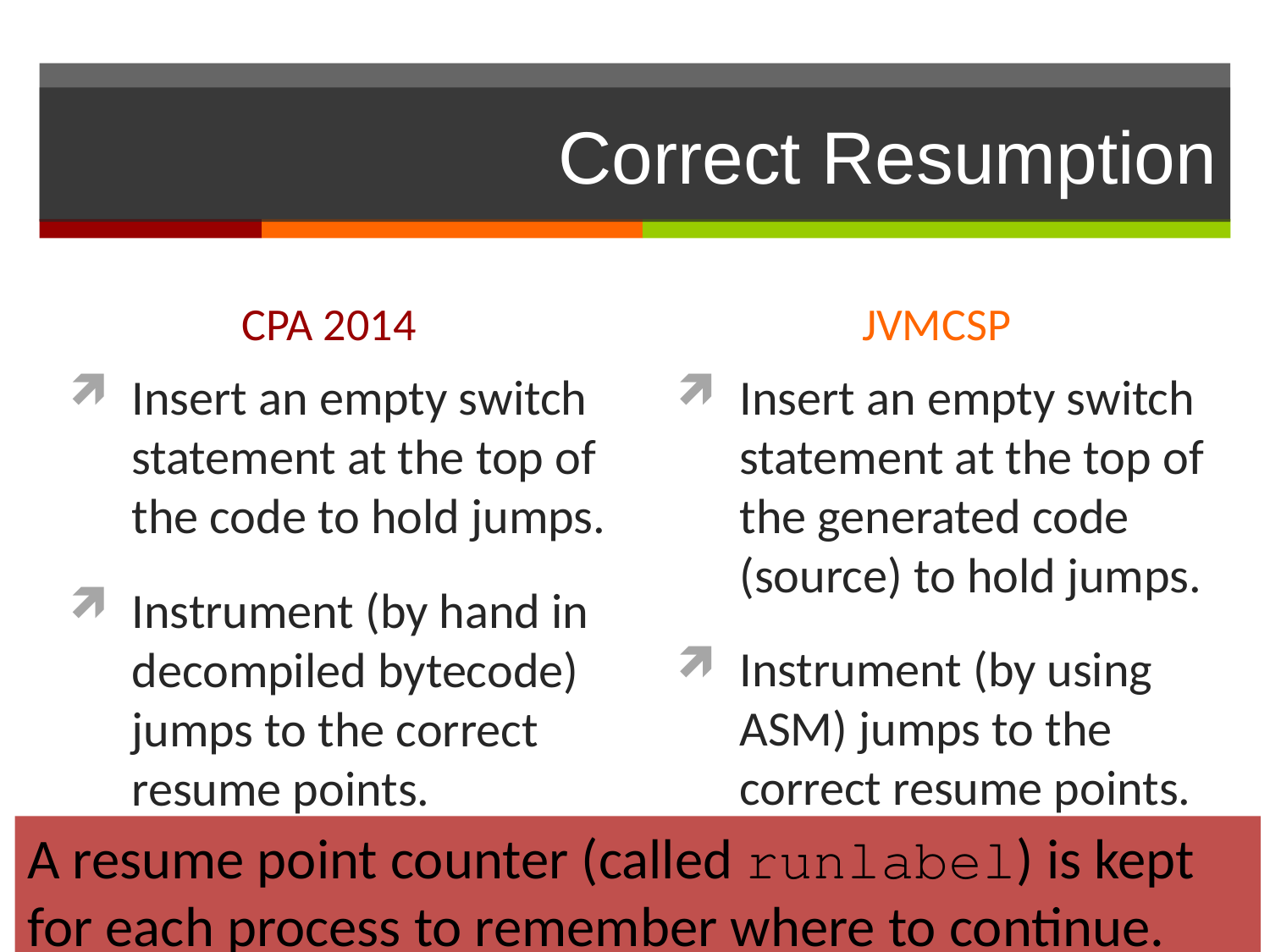

# Correct Resumption
CPA 2014
JVMCSP
Insert an empty switch statement at the top of the code to hold jumps.
Instrument (by hand in decompiled bytecode) jumps to the correct resume points.
Insert an empty switch statement at the top of the generated code (source) to hold jumps.
Instrument (by using ASM) jumps to the correct resume points.
A resume point counter (called runlabel) is kept for each process to remember where to continue.